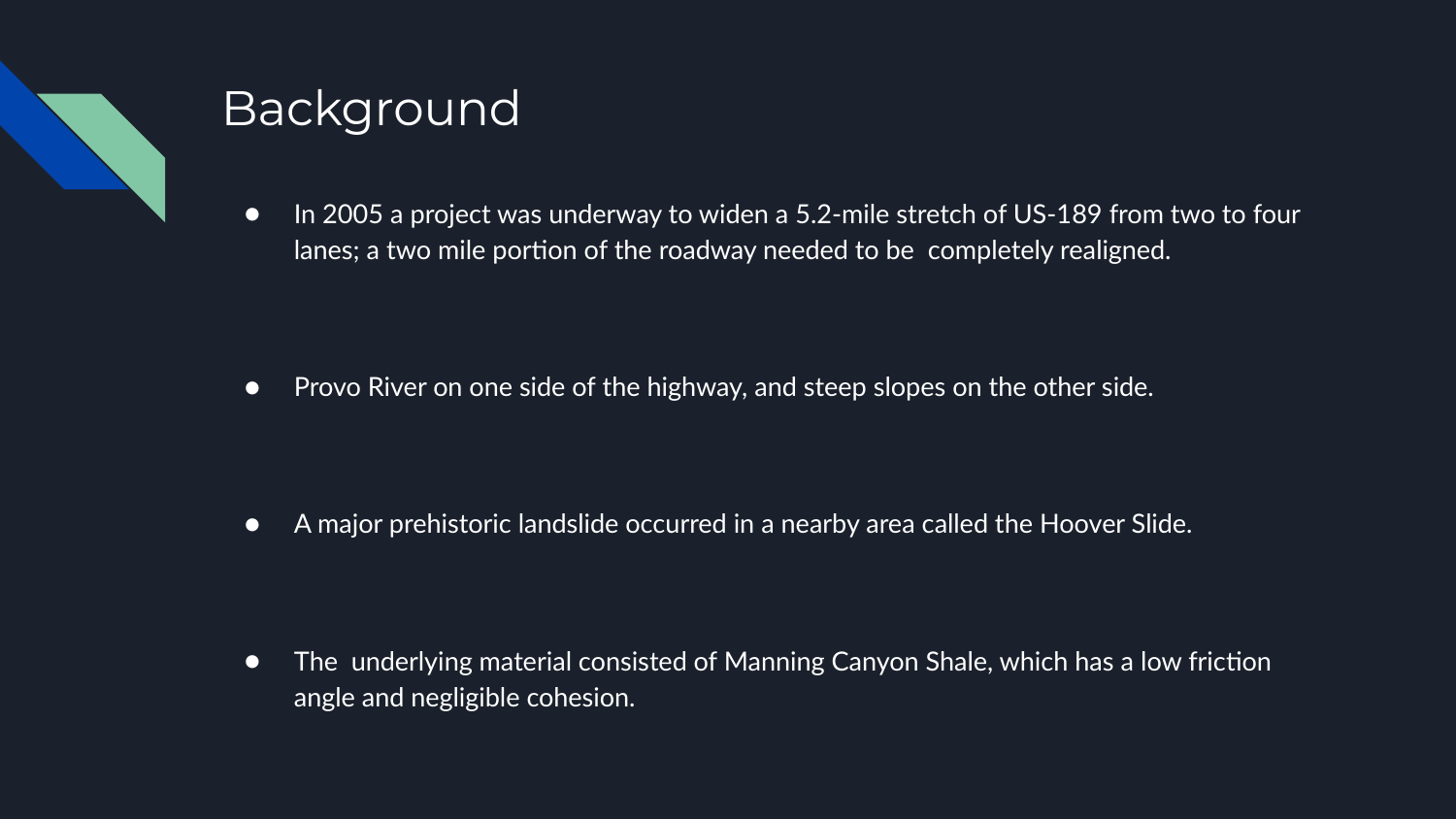

# Background
In 2005 a project was underway to widen a 5.2-mile stretch of US-189 from two to four lanes; a two mile portion of the roadway needed to be  completely realigned.

Provo River on one side of the highway, and steep slopes on the other side.

A major prehistoric landslide occurred in a nearby area called the Hoover Slide.

The  underlying material consisted of Manning Canyon Shale, which has a low friction angle and negligible cohesion.